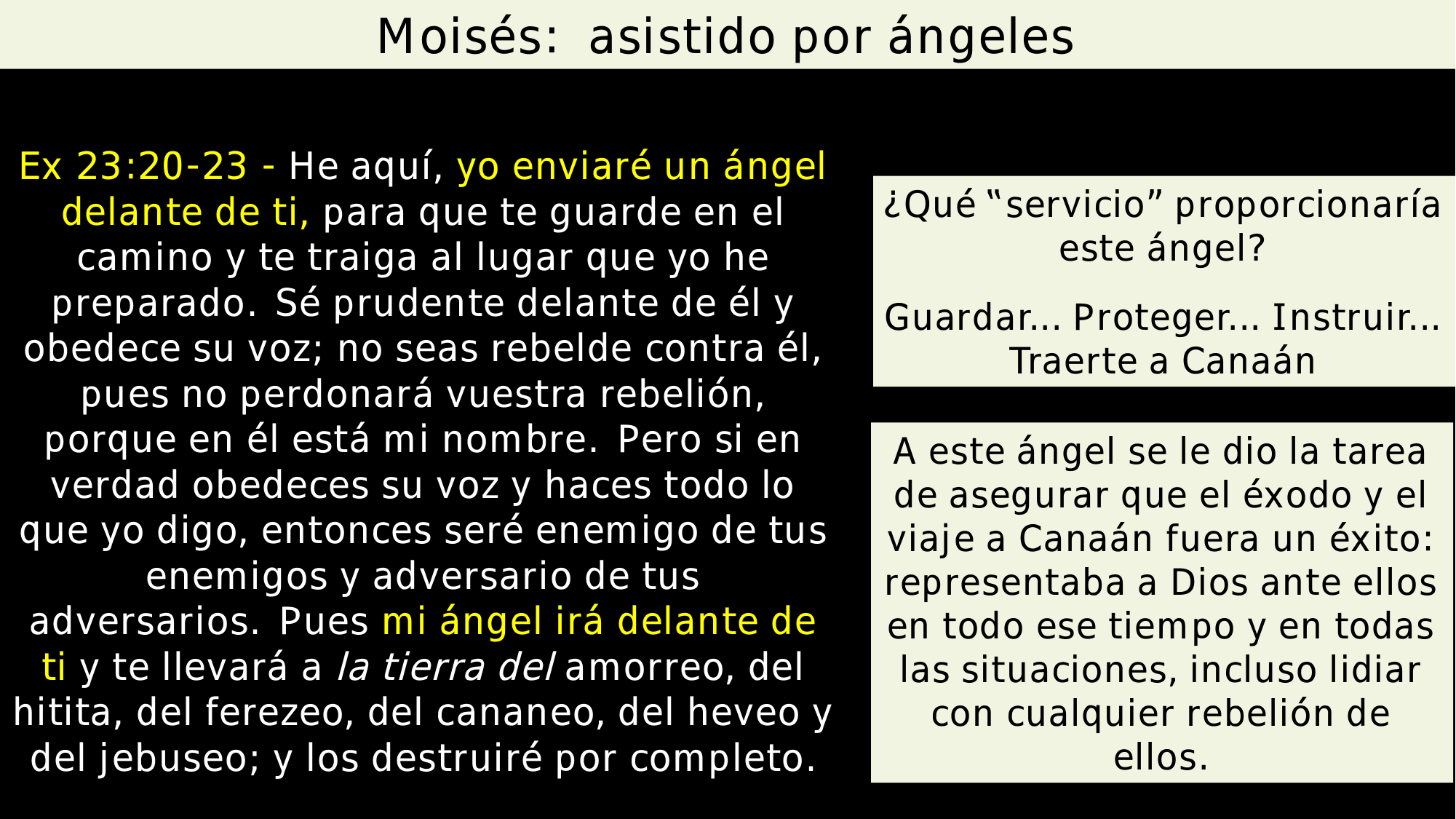

Moisés:  asistido por ángeles
Ex 23:20-23 - He aquí, yo enviaré un ángel delante de ti, para que te guarde en el camino y te traiga al lugar que yo he preparado.  Sé prudente delante de él y obedece su voz; no seas rebelde contra él, pues no perdonará vuestra rebelión, porque en él está mi nombre.  Pero si en verdad obedeces su voz y haces todo lo que yo digo, entonces seré enemigo de tus enemigos y adversario de tus adversarios.  Pues mi ángel irá delante de ti y te llevará a la tierra del amorreo, del hitita, del ferezeo, del cananeo, del heveo y del jebuseo; y los destruiré por completo.
¿Qué “servicio” proporcionaría este ángel?

Guardar... Proteger... Instruir... Traerte a Canaán
A este ángel se le dio la tarea de asegurar que el éxodo y el viaje a Canaán fuera un éxito: representaba a Dios ante ellos en todo ese tiempo y en todas las situaciones, incluso lidiar con cualquier rebelión de ellos.